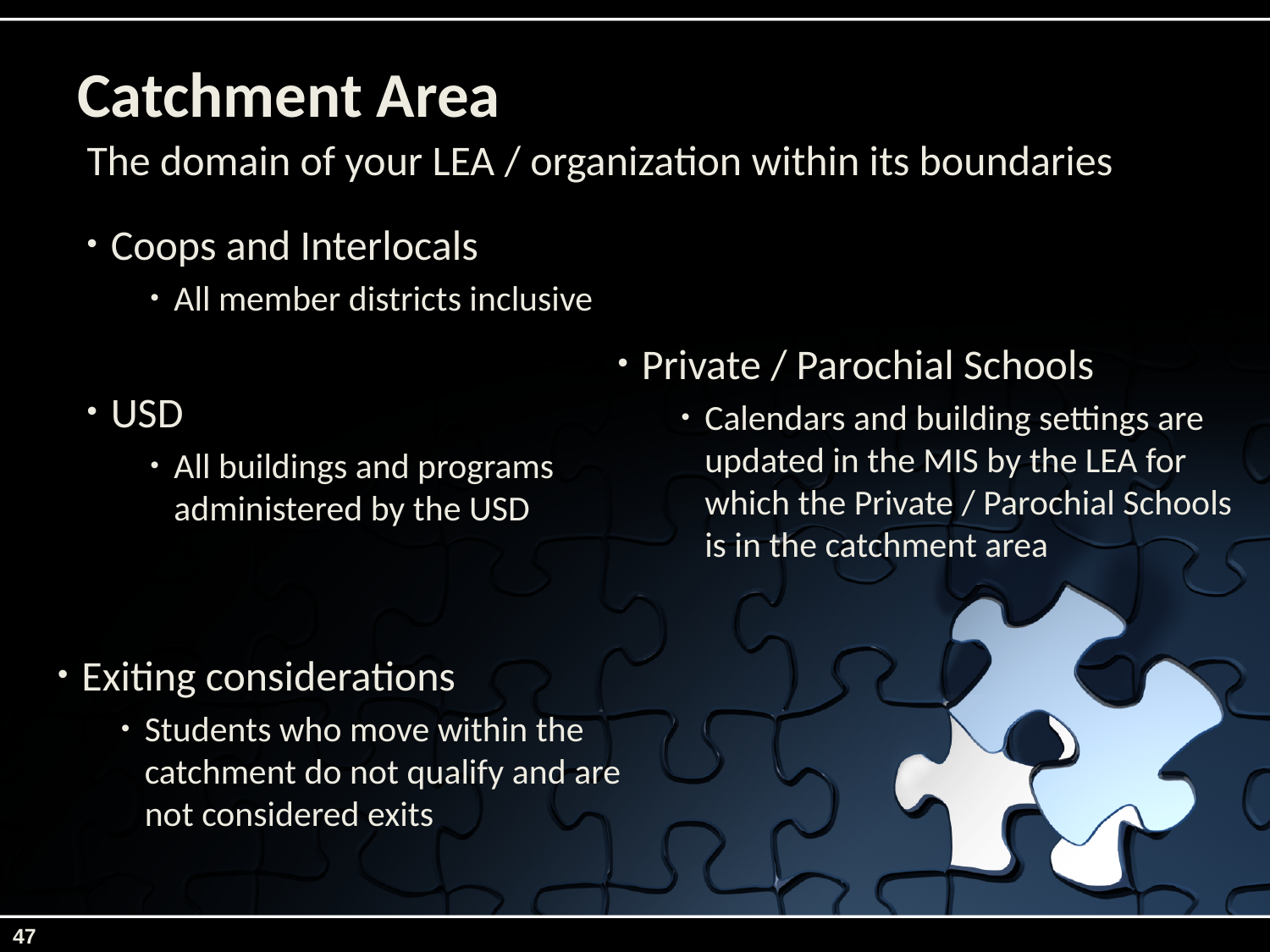

# Catchment Area
The domain of your LEA / organization within its boundaries
Coops and Interlocals
All member districts inclusive

USD
All buildings and programs administered by the USD

Private / Parochial Schools
Calendars and building settings are updated in the MIS by the LEA for which the Private / Parochial Schools is in the catchment area

Exiting considerations
Students who move within the catchment do not qualify and are not considered exits

47